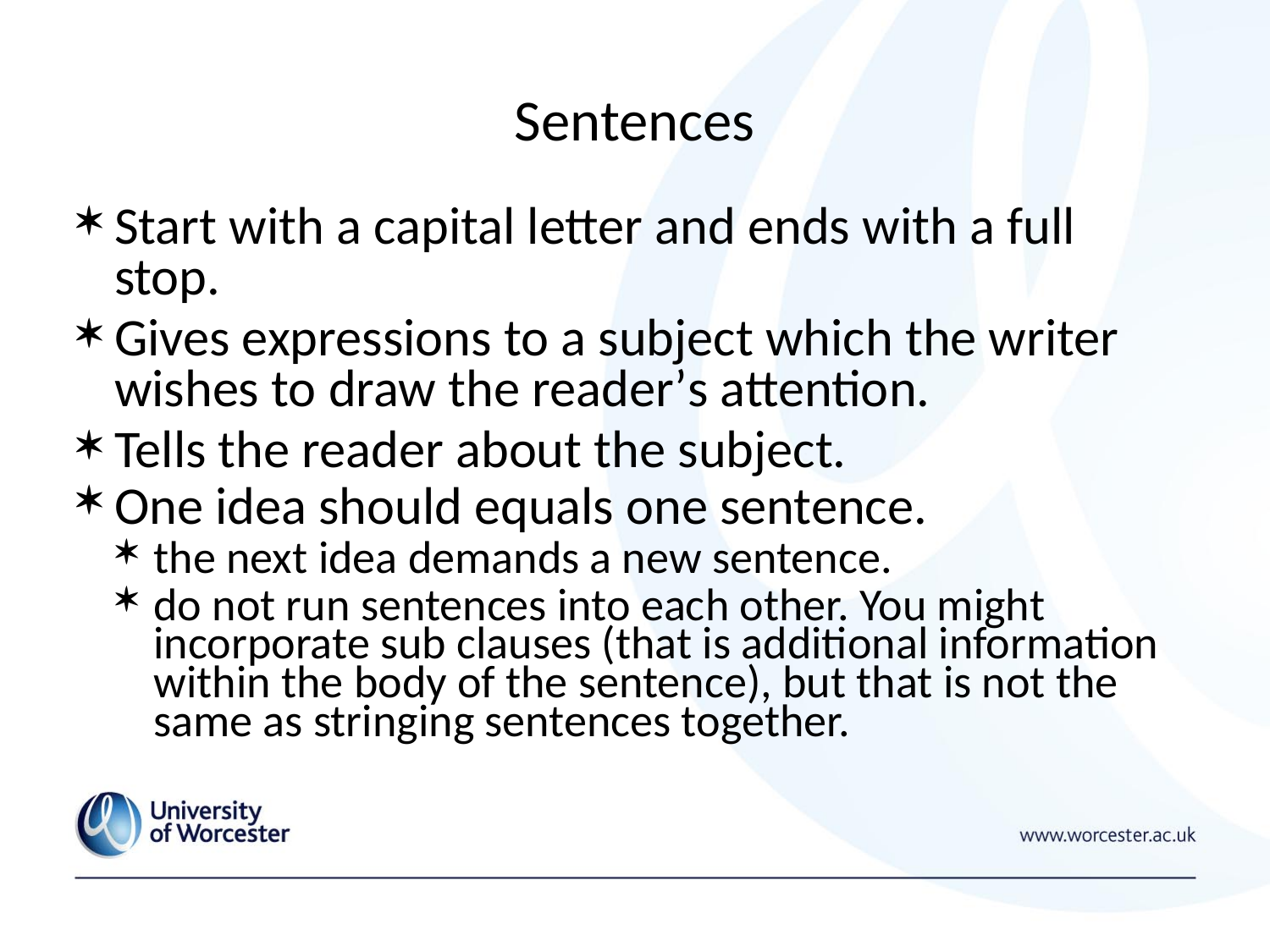

# Sentences
Start with a capital letter and ends with a full stop.
Gives expressions to a subject which the writer wishes to draw the reader’s attention.
Tells the reader about the subject.
One idea should equals one sentence.
the next idea demands a new sentence.
do not run sentences into each other. You might incorporate sub clauses (that is additional information within the body of the sentence), but that is not the same as stringing sentences together.